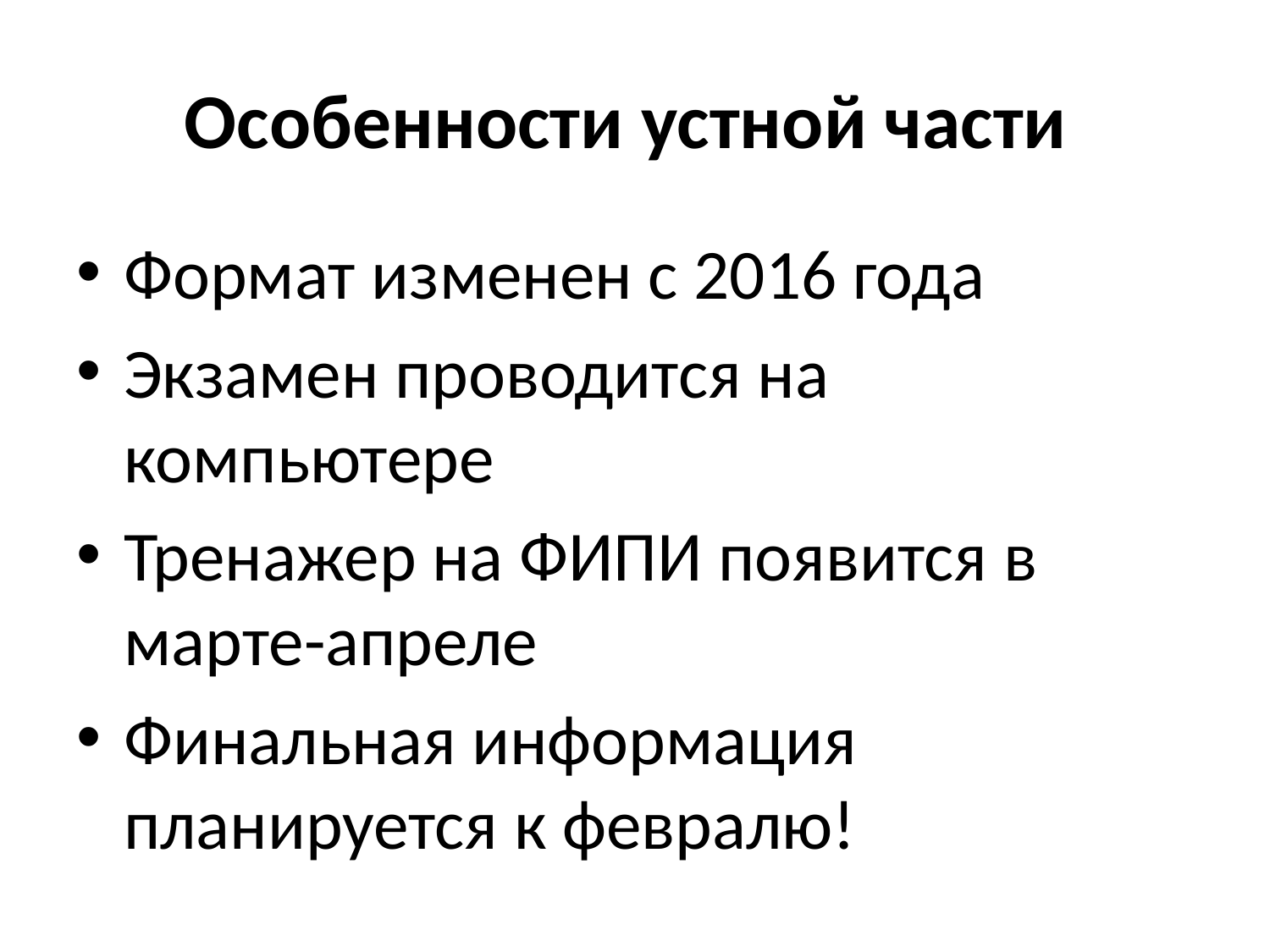

# Особенности устной части
Формат изменен с 2016 года
Экзамен проводится на компьютере
Тренажер на ФИПИ появится в марте-апреле
Финальная информация планируется к февралю!